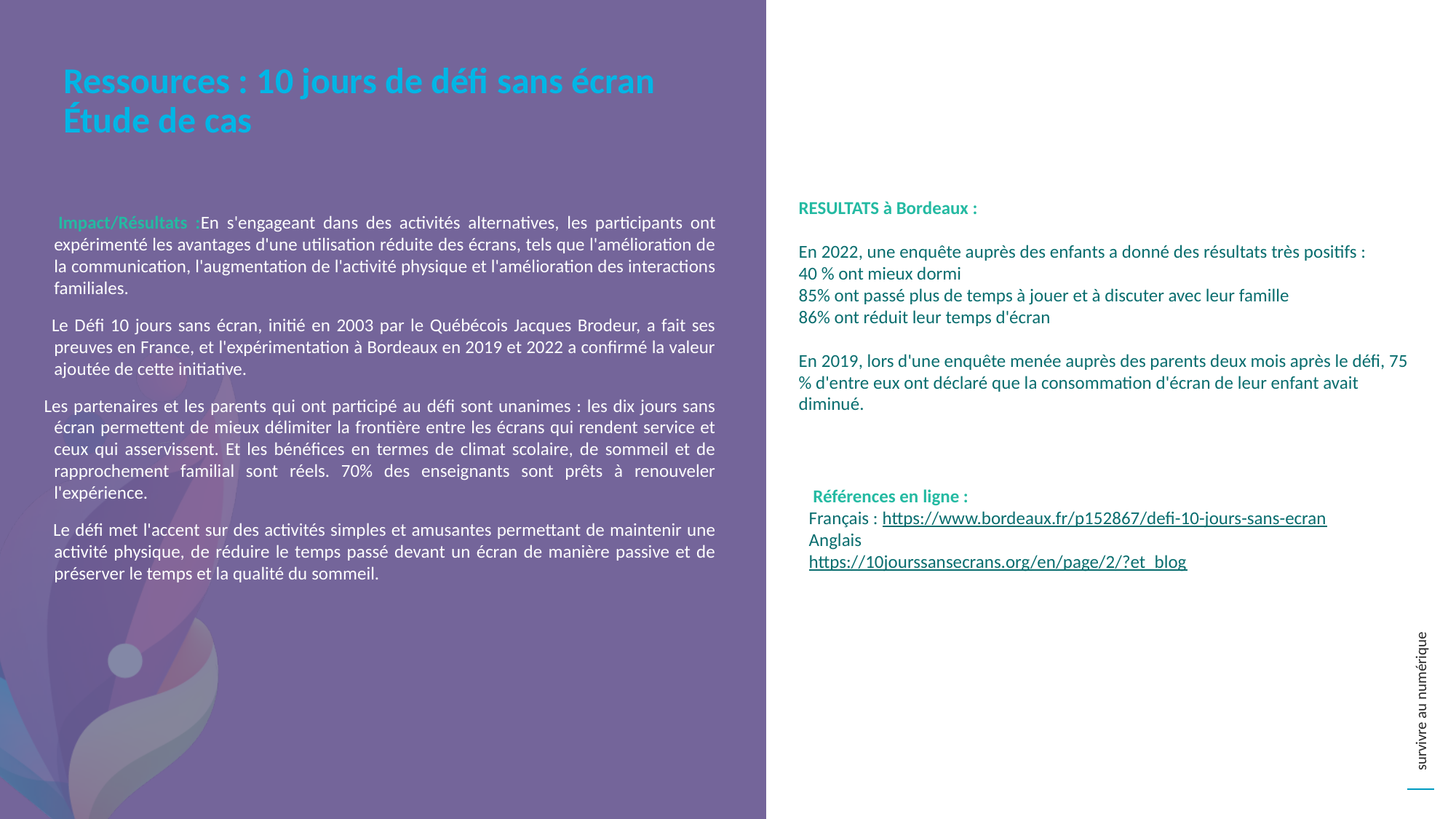

Ressources : 10 jours de défi sans écran Étude de cas
RESULTATS à Bordeaux :

En 2022, une enquête auprès des enfants a donné des résultats très positifs :
40 % ont mieux dormi
85% ont passé plus de temps à jouer et à discuter avec leur famille
86% ont réduit leur temps d'écran

En 2019, lors d'une enquête menée auprès des parents deux mois après le défi, 75 % d'entre eux ont déclaré que la consommation d'écran de leur enfant avait diminué.
    Impact/Résultats :En s'engageant dans des activités alternatives, les participants ont expérimenté les avantages d'une utilisation réduite des écrans, tels que l'amélioration de la communication, l'augmentation de l'activité physique et l'amélioration des interactions familiales.
    Le Défi 10 jours sans écran, initié en 2003 par le Québécois Jacques Brodeur, a fait ses preuves en France, et l'expérimentation à Bordeaux en 2019 et 2022 a confirmé la valeur ajoutée de cette initiative.
   Les partenaires et les parents qui ont participé au défi sont unanimes : les dix jours sans écran permettent de mieux délimiter la frontière entre les écrans qui rendent service et ceux qui asservissent. Et les bénéfices en termes de climat scolaire, de sommeil et de rapprochement familial sont réels. 70% des enseignants sont prêts à renouveler l'expérience.
     Le défi met l'accent sur des activités simples et amusantes permettant de maintenir une activité physique, de réduire le temps passé devant un écran de manière passive et de préserver le temps et la qualité du sommeil.

 Références en ligne :
Français : https://www.bordeaux.fr/p152867/defi-10-jours-sans-ecran
Anglais
https://10jourssansecrans.org/en/page/2/?et_blog